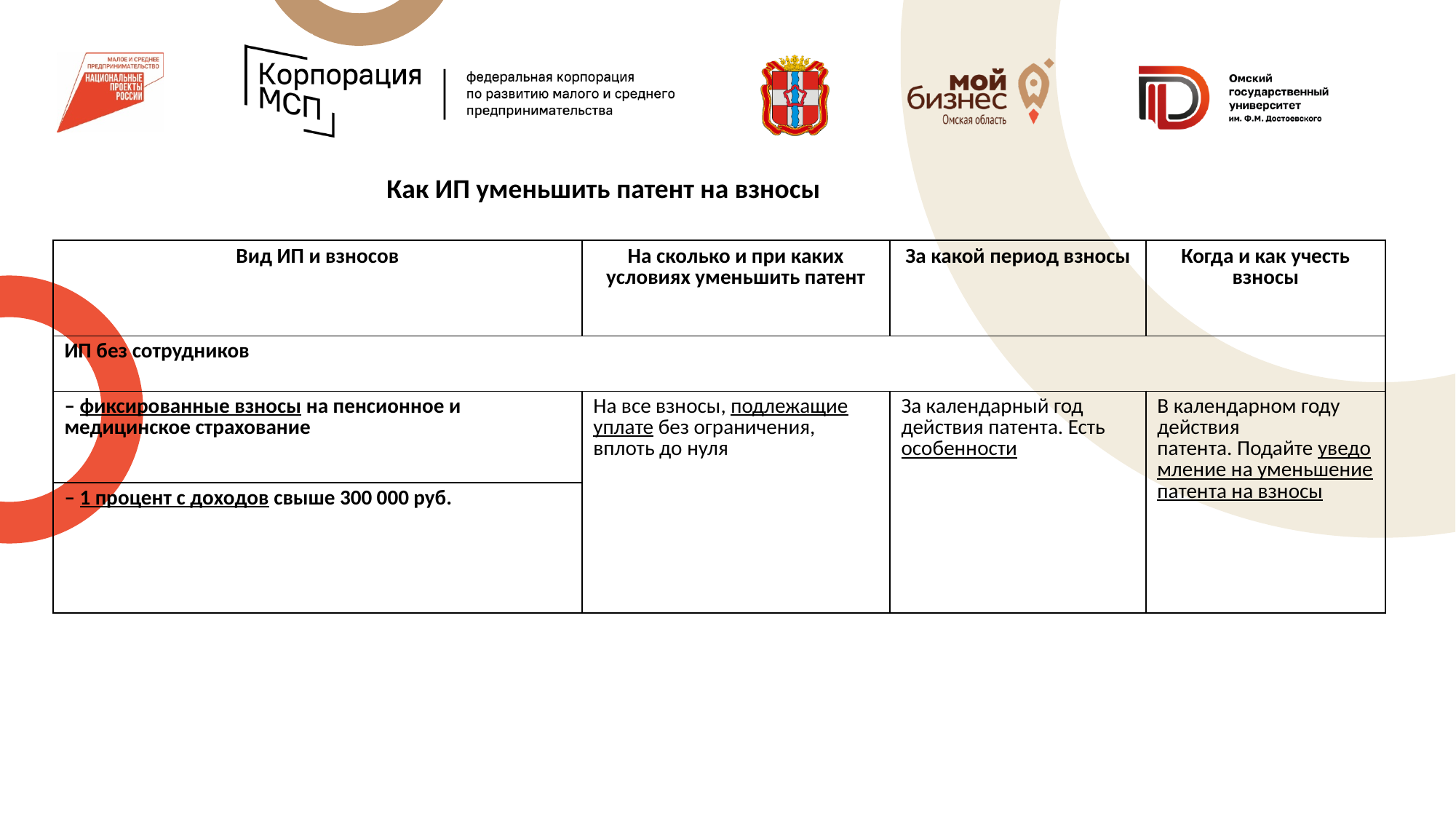

Как ИП уменьшить патент на взносы

| Вид ИП и взносов | На сколько и при каких условиях уменьшить патент | За какой период взносы | Когда и как учесть взносы |
| --- | --- | --- | --- |
| ИП без сотрудников |  |  |  |
| – фиксированные взносы на пенсионное и медицинское страхование | На все взносы, подлежащие уплате без ограничения,  вплоть до нуля | За календарный год действия патента. Есть особенности | В календарном году действия патента. Подайте уведомление на уменьшение патента на взносы |
| – 1 процент с доходов свыше 300 000 руб. |  |  |  |